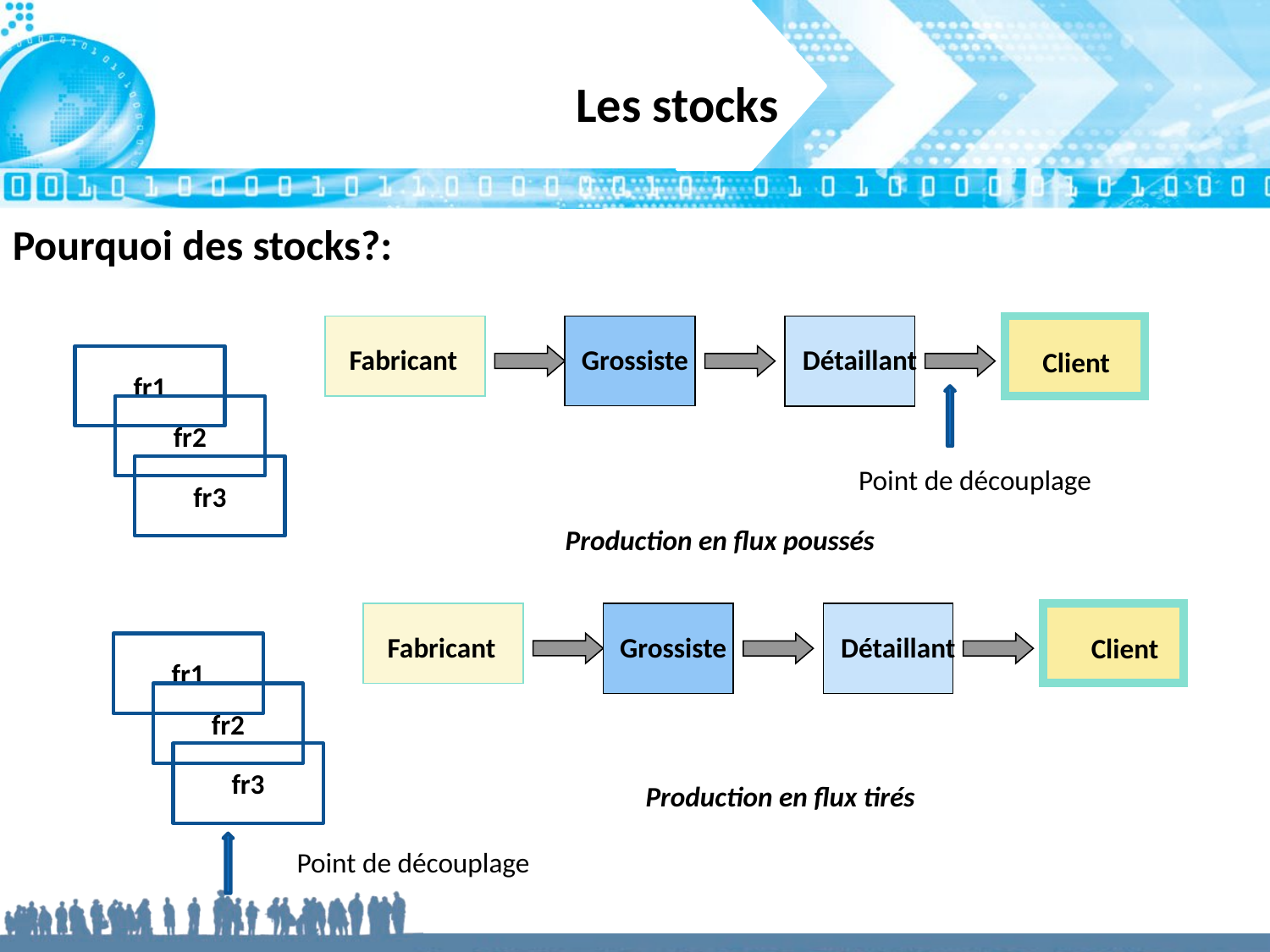

# Les stocks
Pourquoi des stocks?:

Fabricant
Grossiste
Détaillant
Client

fr1

fr2
fr3
Point de découplage
Production en flux poussés

Fabricant
Grossiste
Détaillant
Client

fr1

fr2
fr3
Production en flux tirés

Point de découplage